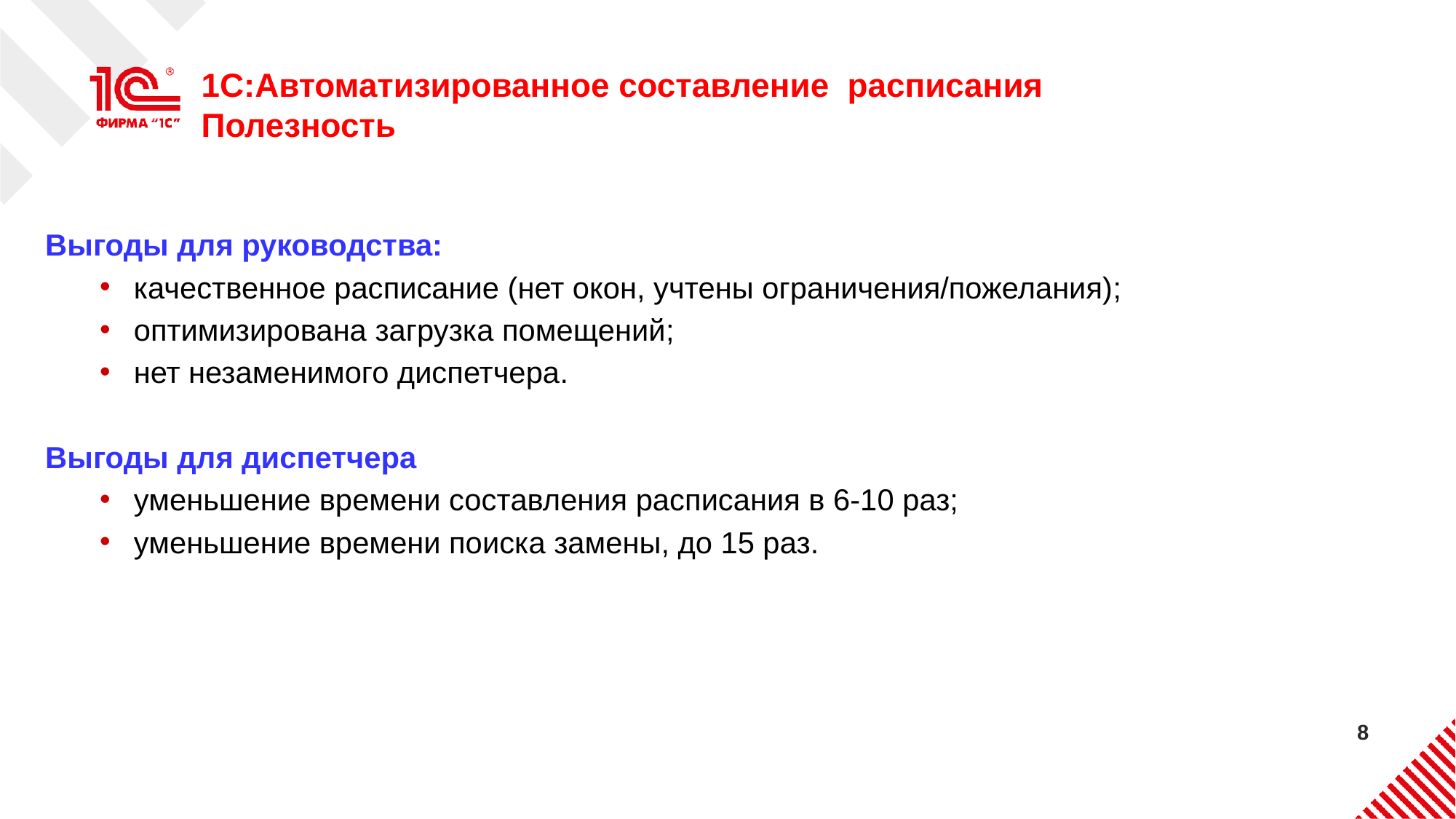

1С:Автоматизированное составление  расписания
Полезность
Выгоды для руководства:
качественное расписание (нет окон, учтены ограничения/пожелания);
оптимизирована загрузка помещений;
нет незаменимого диспетчера.

Выгоды для диспетчера
уменьшение времени составления расписания в 6-10 раз;
уменьшение времени поиска замены, до 15 раз.

8